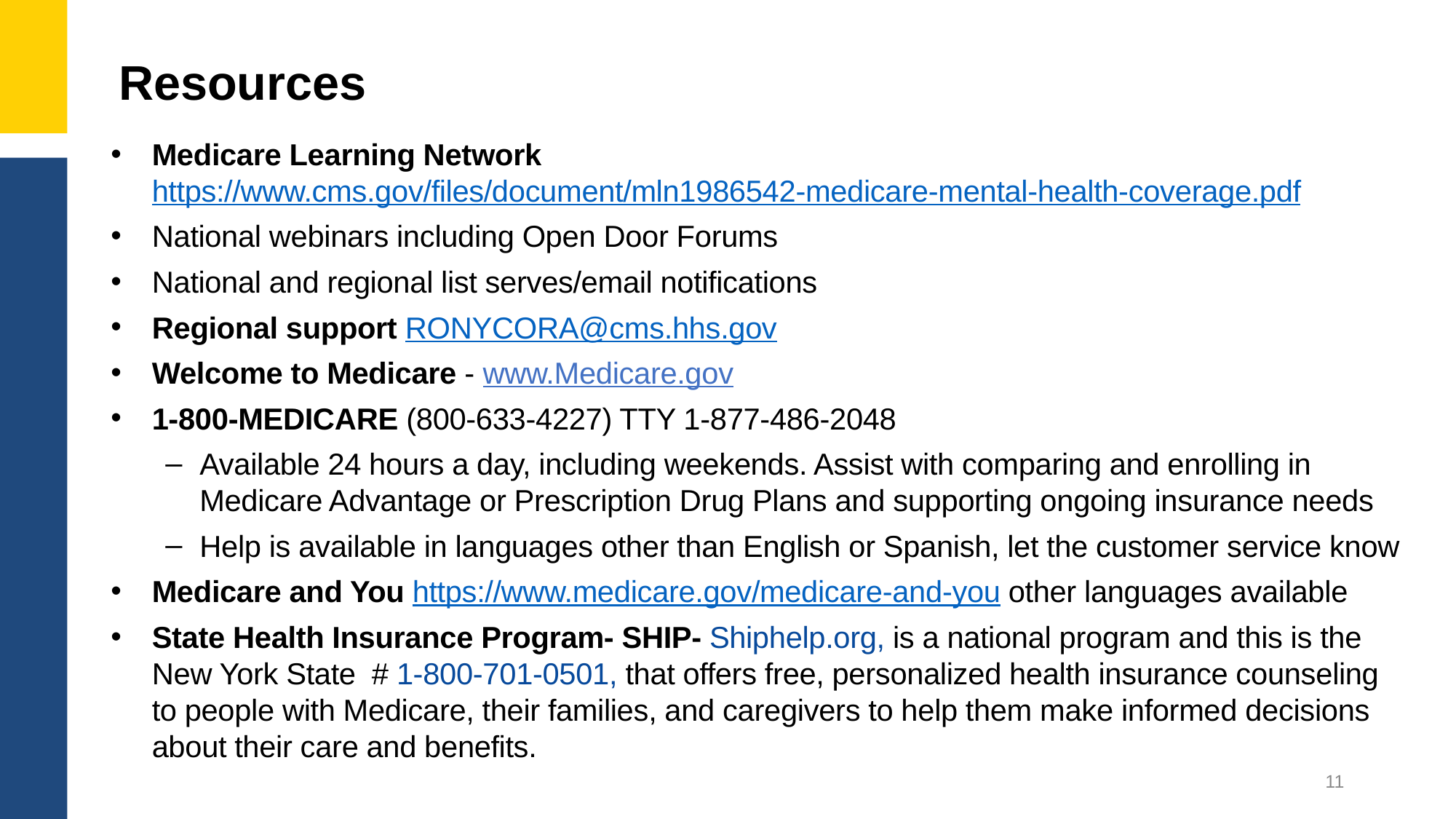

# Resources
Medicare Learning Network https://www.cms.gov/files/document/mln1986542-medicare-mental-health-coverage.pdf
National webinars including Open Door Forums
National and regional list serves/email notifications
Regional support RONYCORA@cms.hhs.gov
Welcome to Medicare - www.Medicare.gov
1-800-MEDICARE (800-633-4227) TTY 1-877-486-2048
Available 24 hours a day, including weekends. Assist with comparing and enrolling in Medicare Advantage or Prescription Drug Plans and supporting ongoing insurance needs
Help is available in languages other than English or Spanish, let the customer service know
Medicare and You https://www.medicare.gov/medicare-and-you other languages available
State Health Insurance Program- SHIP- Shiphelp.org, is a national program and this is the New York State  # 1-800-701-0501, that offers free, personalized health insurance counseling to people with Medicare, their families, and caregivers to help them make informed decisions about their care and benefits.

11